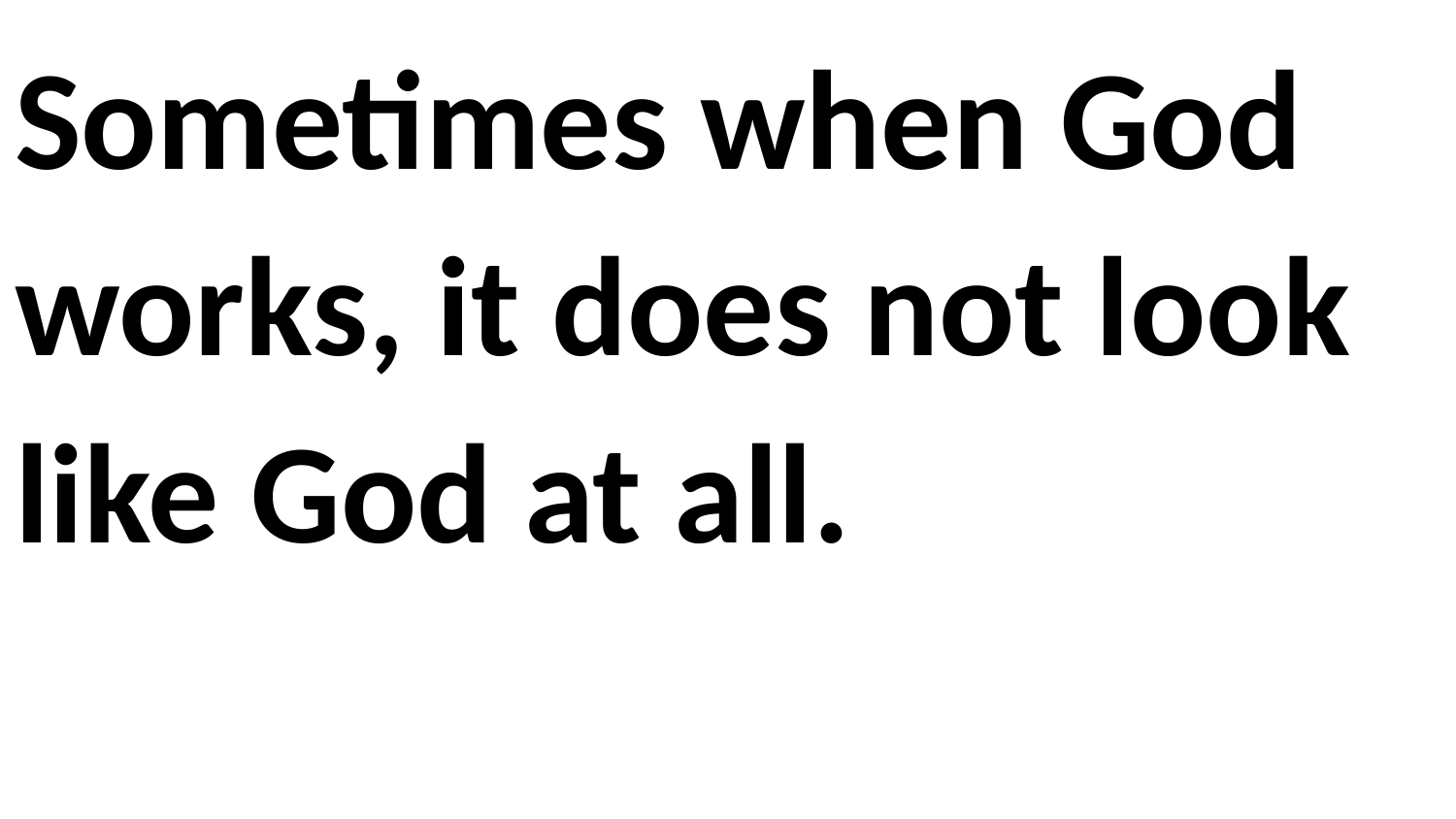

Sometimes when God works, it does not look like God at all.